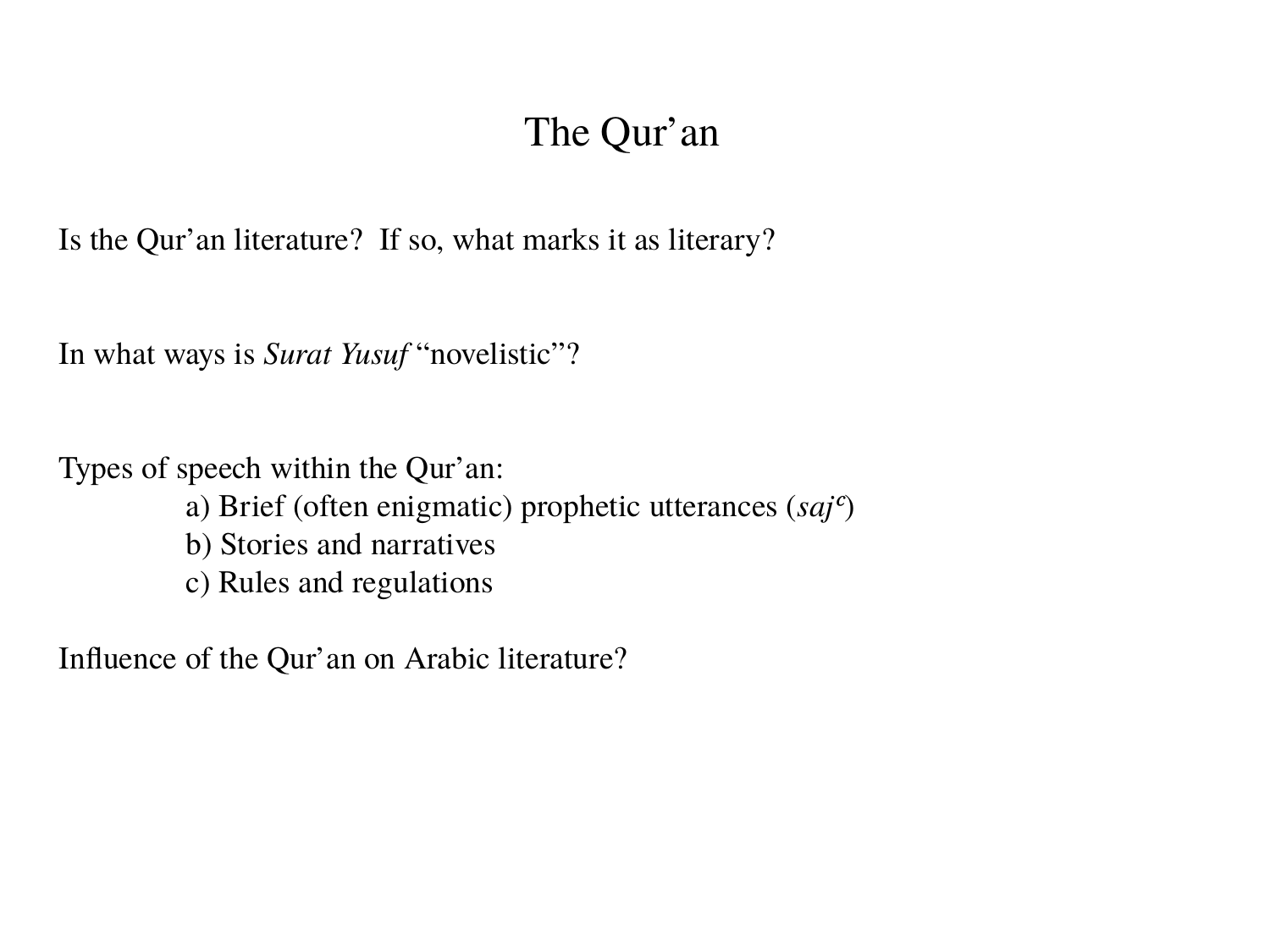

The Qur’an
Is the Qur’an literature?  If so, what marks it as literary?

In what ways is Surat Yusuf “novelistic”?

Types of speech within the Qur’an:
	a) Brief (often enigmatic) prophetic utterances (sajʿ)
	b) Stories and narratives
	c) Rules and regulations

Influence of the Qur’an on Arabic literature?